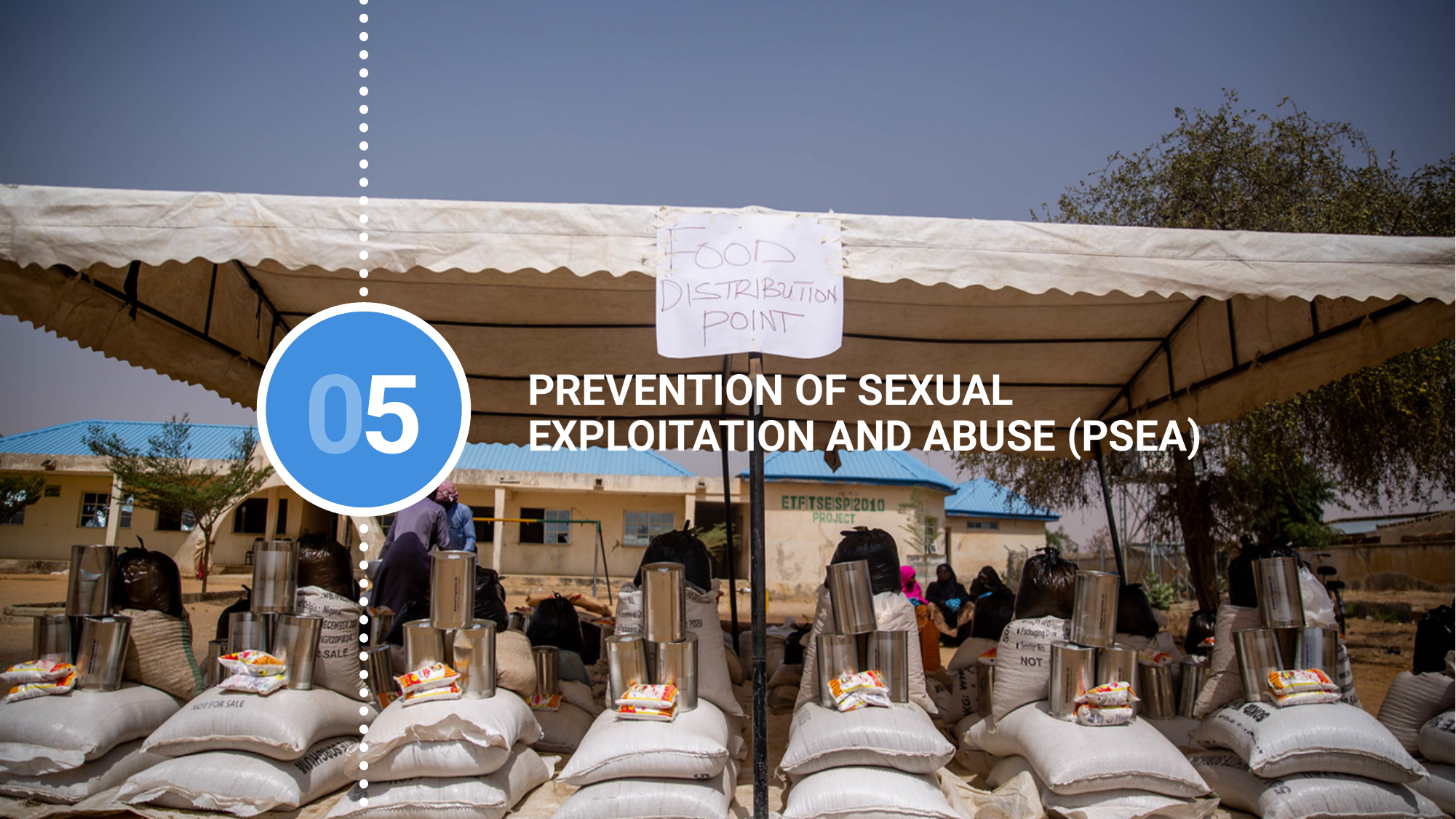

PREVENTION OF SEXUAL EXPLOITATION AND ABUSE (PSEA)
5